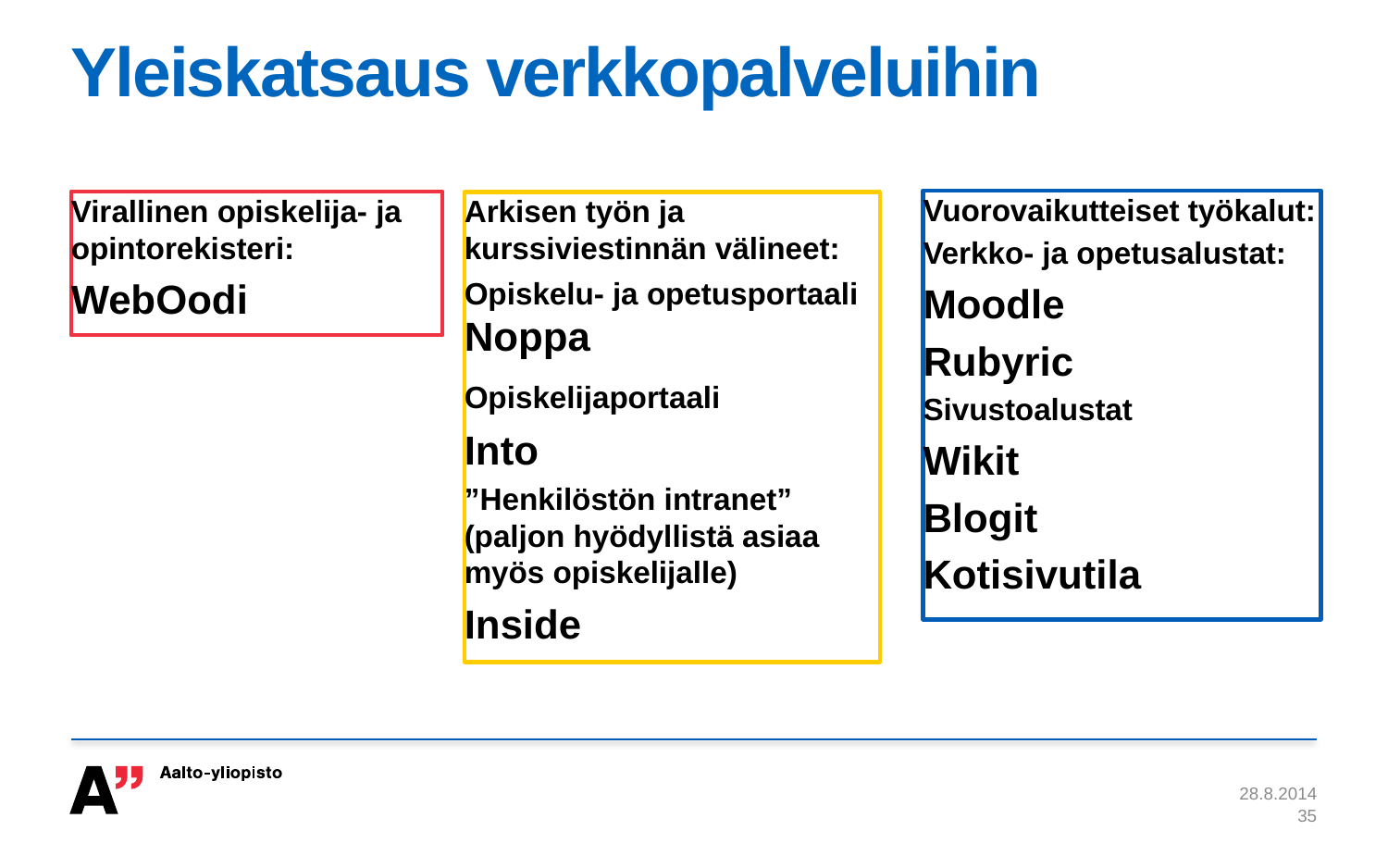

# Yleiskatsaus verkkopalveluihin
Vuorovaikutteiset työkalut:
Verkko- ja opetusalustat:
Moodle
Rubyric
Sivustoalustat
Wikit
Blogit
Kotisivutila
Virallinen opiskelija- ja opintorekisteri:
WebOodi
Arkisen työn ja kurssiviestinnän välineet:
Opiskelu- ja opetusportaali Noppa
Opiskelijaportaali
Into
”Henkilöstön intranet” (paljon hyödyllistä asiaa myös opiskelijalle)
Inside
28.8.2014
35